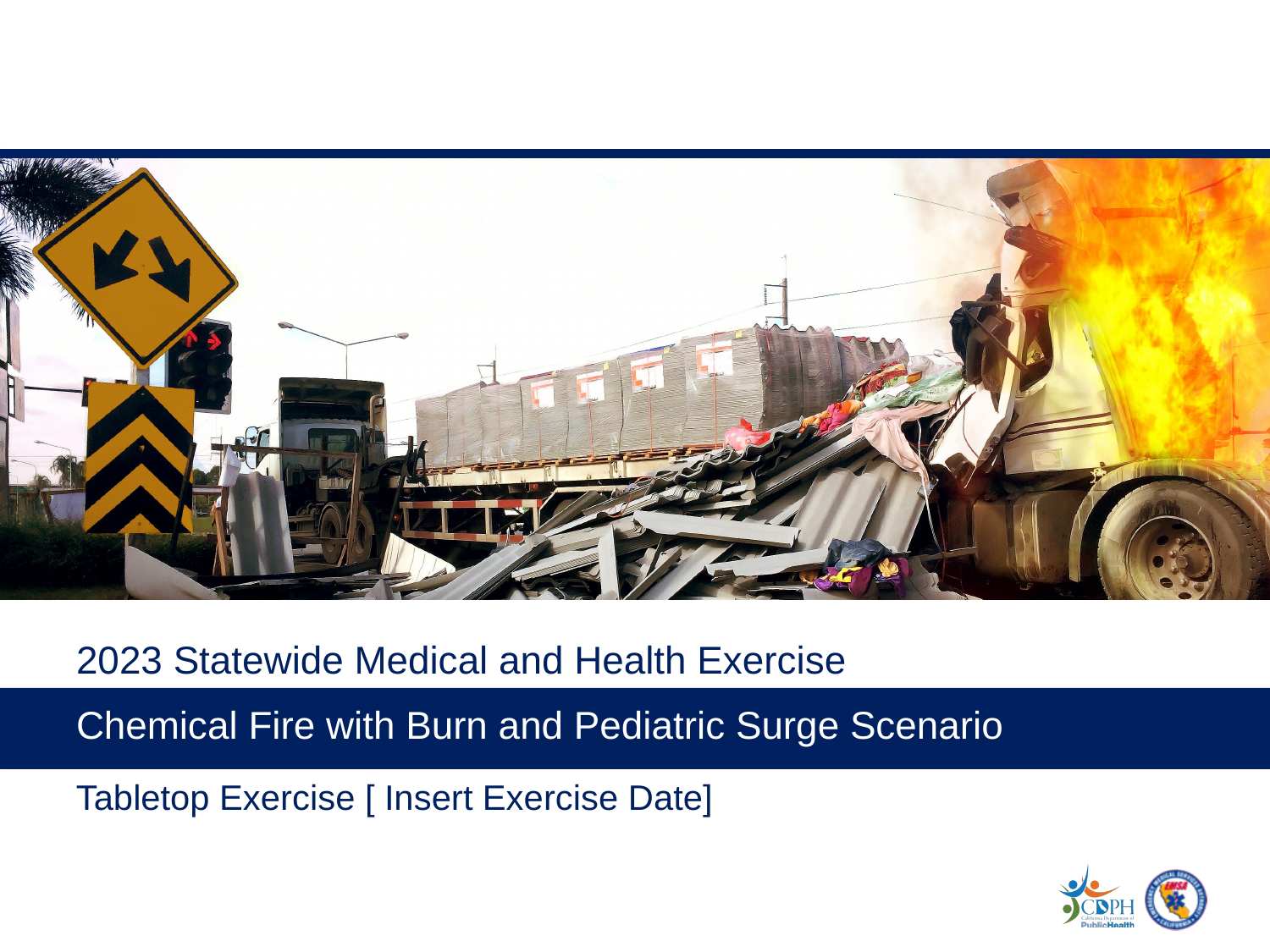

# 2023 Statewide Medical and Health Exercise
Chemical Fire with Burn and Pediatric Surge Scenario
Tabletop Exercise [ Insert Exercise Date]